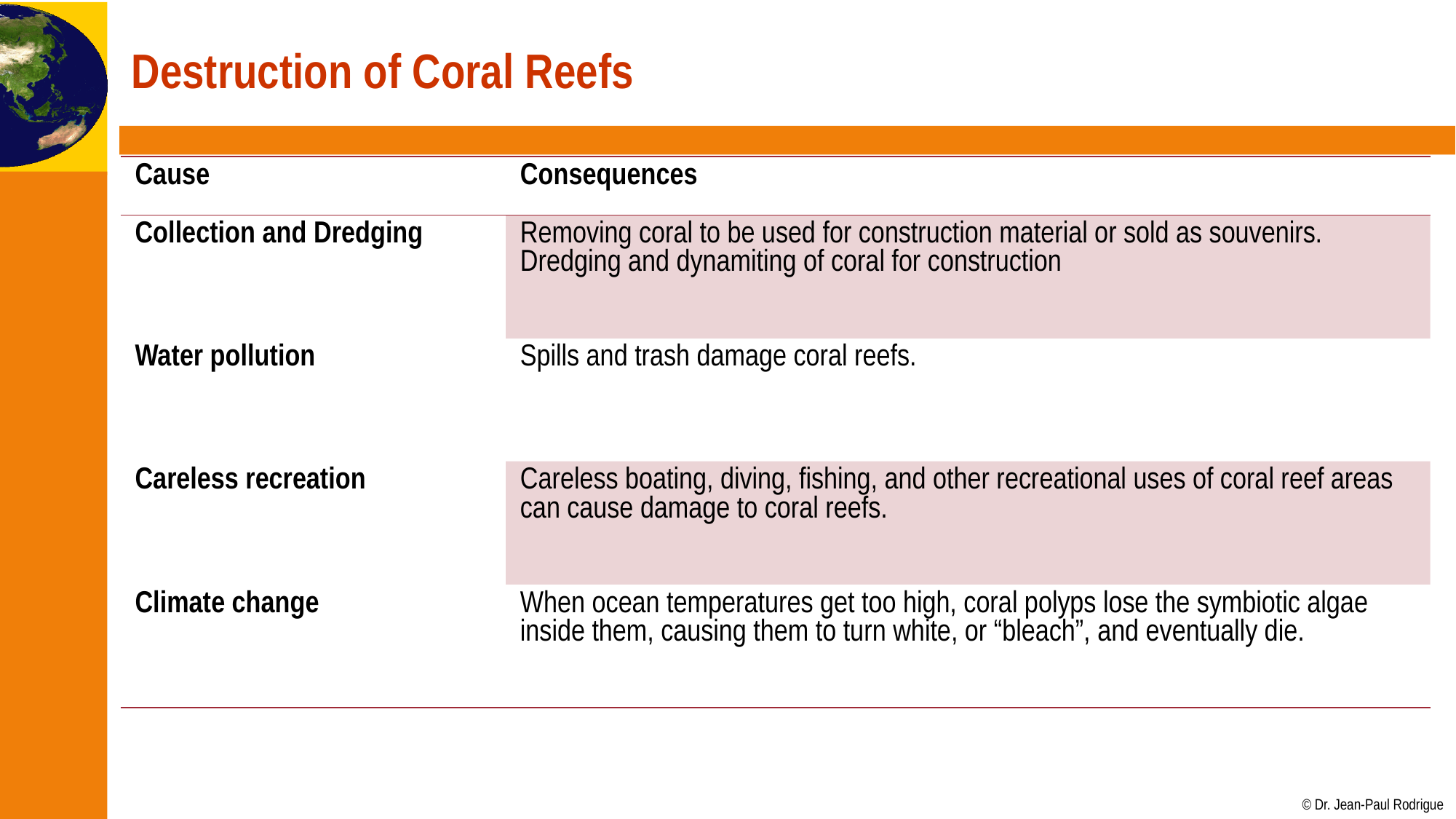

# Destruction of Coral Reefs
| Cause | Consequences |
| --- | --- |
| Collection and Dredging | Removing coral to be used for construction material or sold as souvenirs. Dredging and dynamiting of coral for construction |
| Water pollution | Spills and trash damage coral reefs. |
| Careless recreation | Careless boating, diving, fishing, and other recreational uses of coral reef areas can cause damage to coral reefs. |
| Climate change | When ocean temperatures get too high, coral polyps lose the symbiotic algae inside them, causing them to turn white, or “bleach”, and eventually die. |